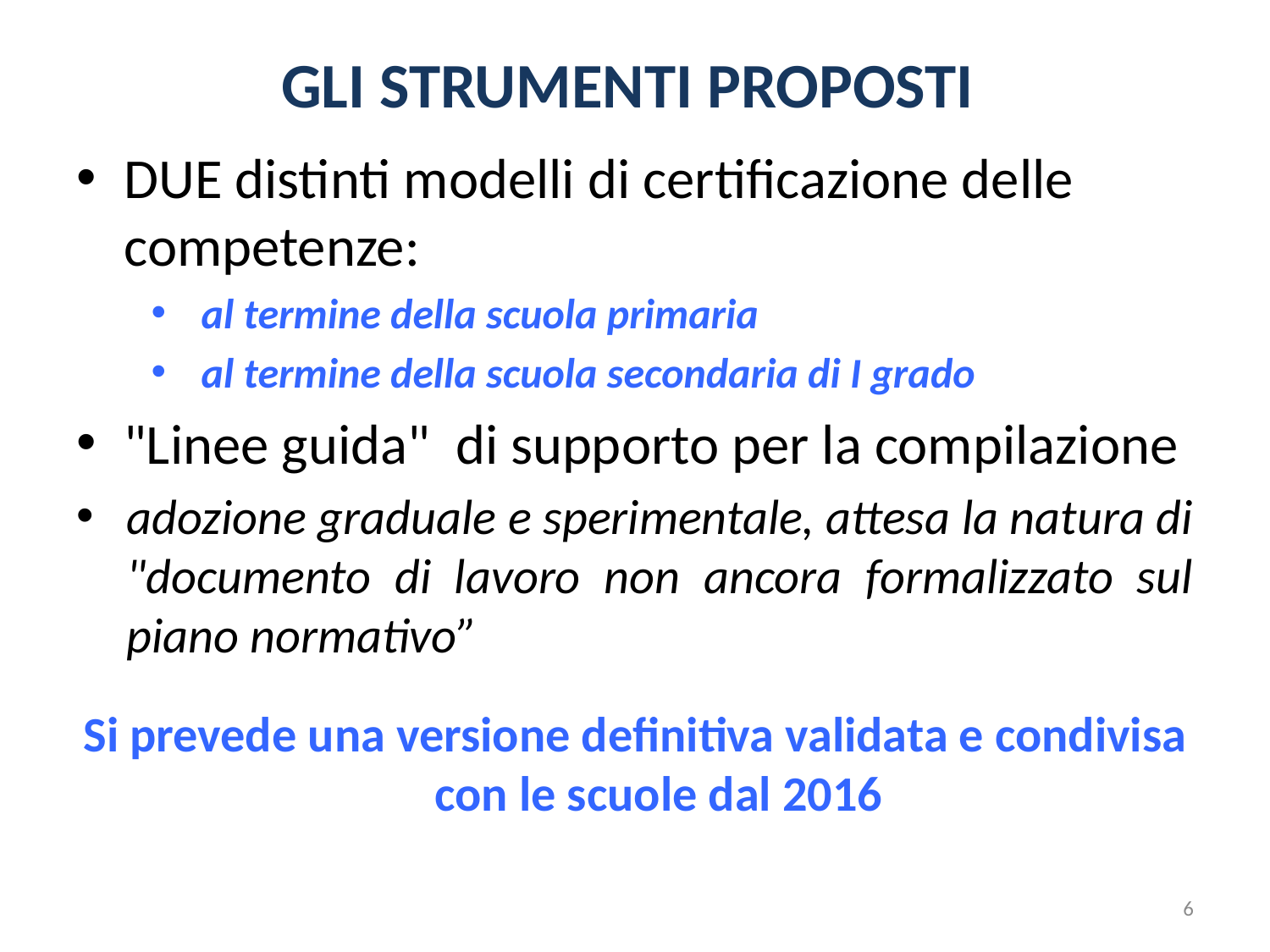

# GLI STRUMENTI PROPOSTI
DUE distinti modelli di certificazione delle competenze:
al termine della scuola primaria
al termine della scuola secondaria di I grado
"Linee guida"  di supporto per la compilazione
adozione graduale e sperimentale, attesa la natura di "documento di lavoro non ancora formalizzato sul piano normativo”

Si prevede una versione definitiva validata e condivisa con le scuole dal 2016
6